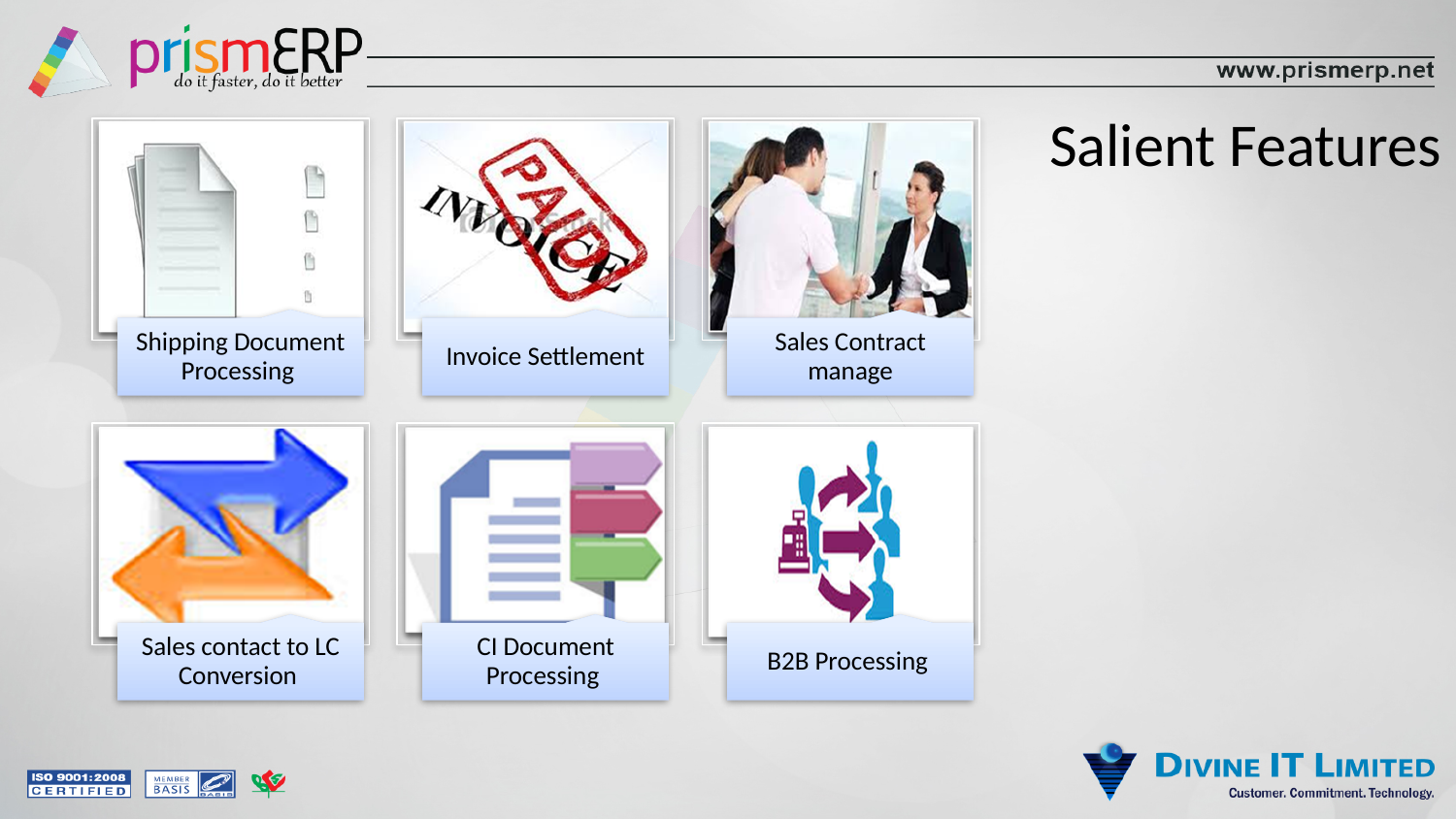

Salient Features
Shipping Document Processing
Invoice Settlement
Sales Contract manage
Sales contact to LC Conversion
CI Document Processing
B2B Processing
9